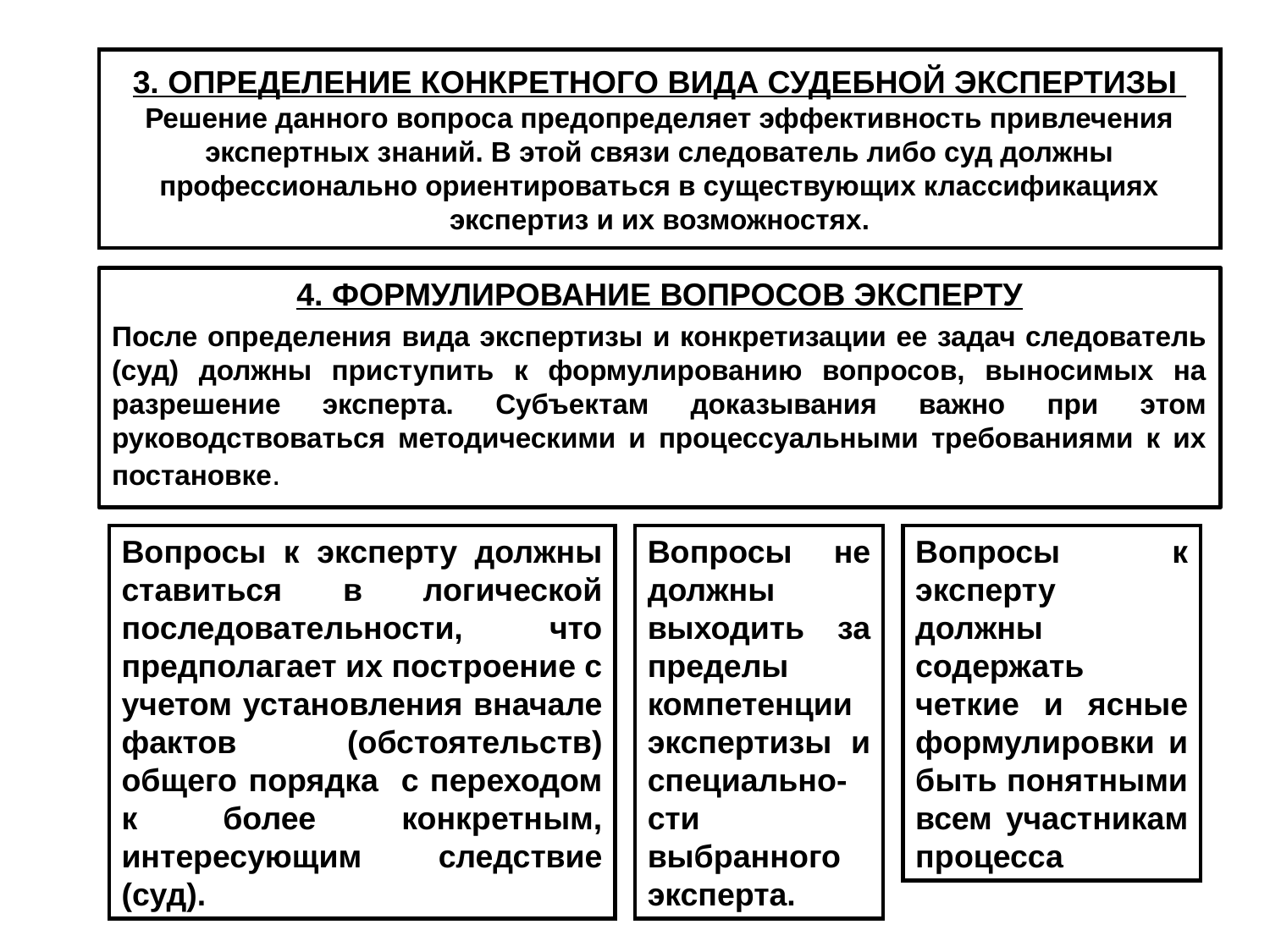

# 3. ОПРЕДЕЛЕНИЕ КОНКРЕТНОГО ВИДА СУДЕБНОЙ ЭКСПЕРТИЗЫ Решение данного вопроса предопределяет эффективность привлечения экспертных знаний. В этой связи следователь либо суд должны профессионально ориентироваться в существующих классификациях экспертиз и их возможностях.
4. ФОРМУЛИРОВАНИЕ ВОПРОСОВ ЭКСПЕРТУ
После определения вида экспертизы и конкретизации ее задач следователь (суд) должны приступить к формулированию вопросов, выносимых на разрешение эксперта. Субъектам доказывания важно при этом руководствоваться методическими и процессуальными требованиями к их постановке.
Вопросы к эксперту должны ставиться в логической последовательности, что предполагает их построение с учетом установления вначале фактов (обстоятельств) общего порядка  с переходом к более конкретным, интересующим следствие (суд).
Вопросы не должны выходить за пределы компетенции экспертизы и специально-сти выбранного эксперта.
Вопросы к эксперту должны содержать четкие и ясные формулировки и быть понятными всем участникам процесса